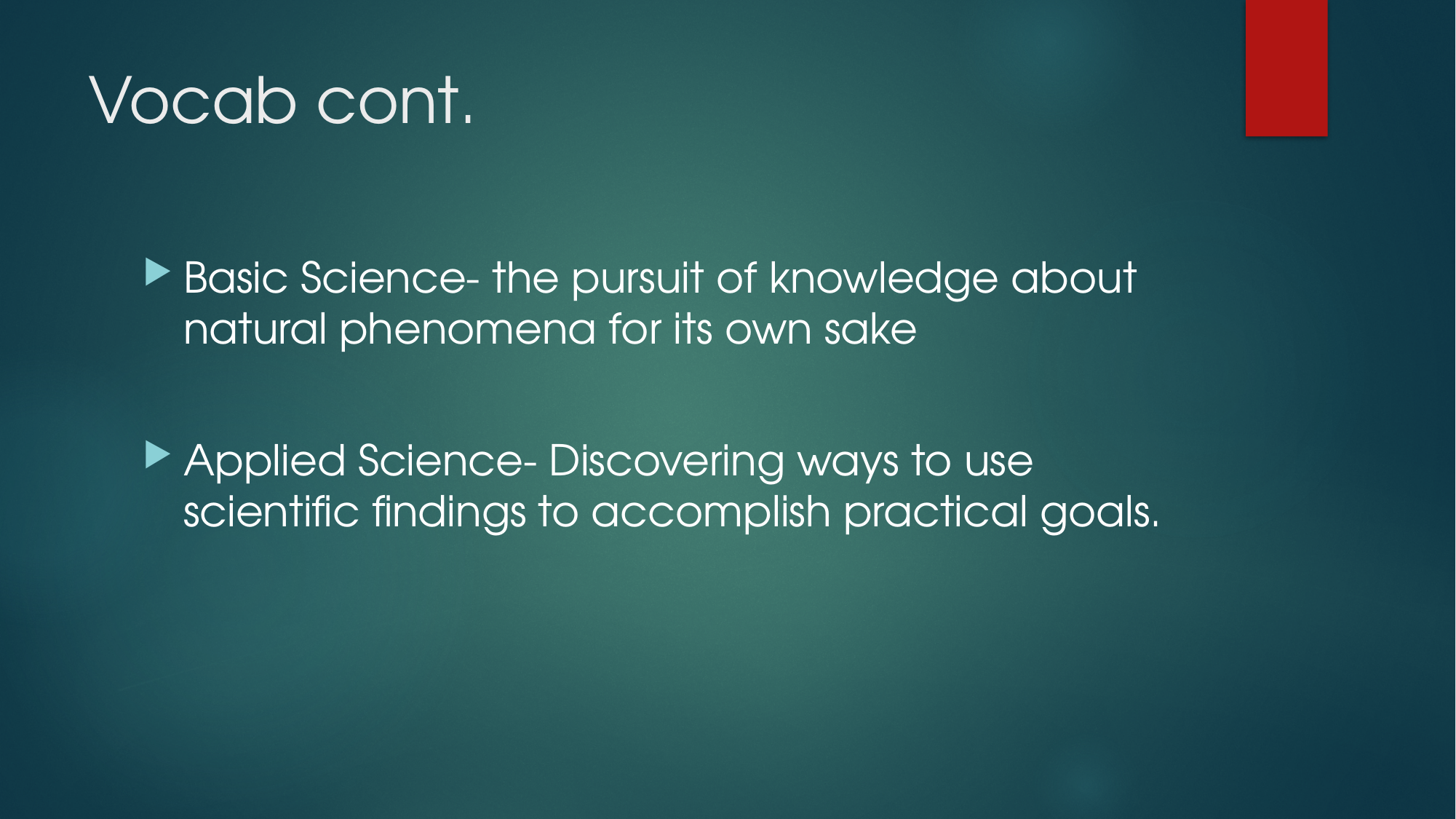

# Vocab cont.
Basic Science- the pursuit of knowledge about natural phenomena for its own sake

Applied Science- Discovering ways to use scientific findings to accomplish practical goals.